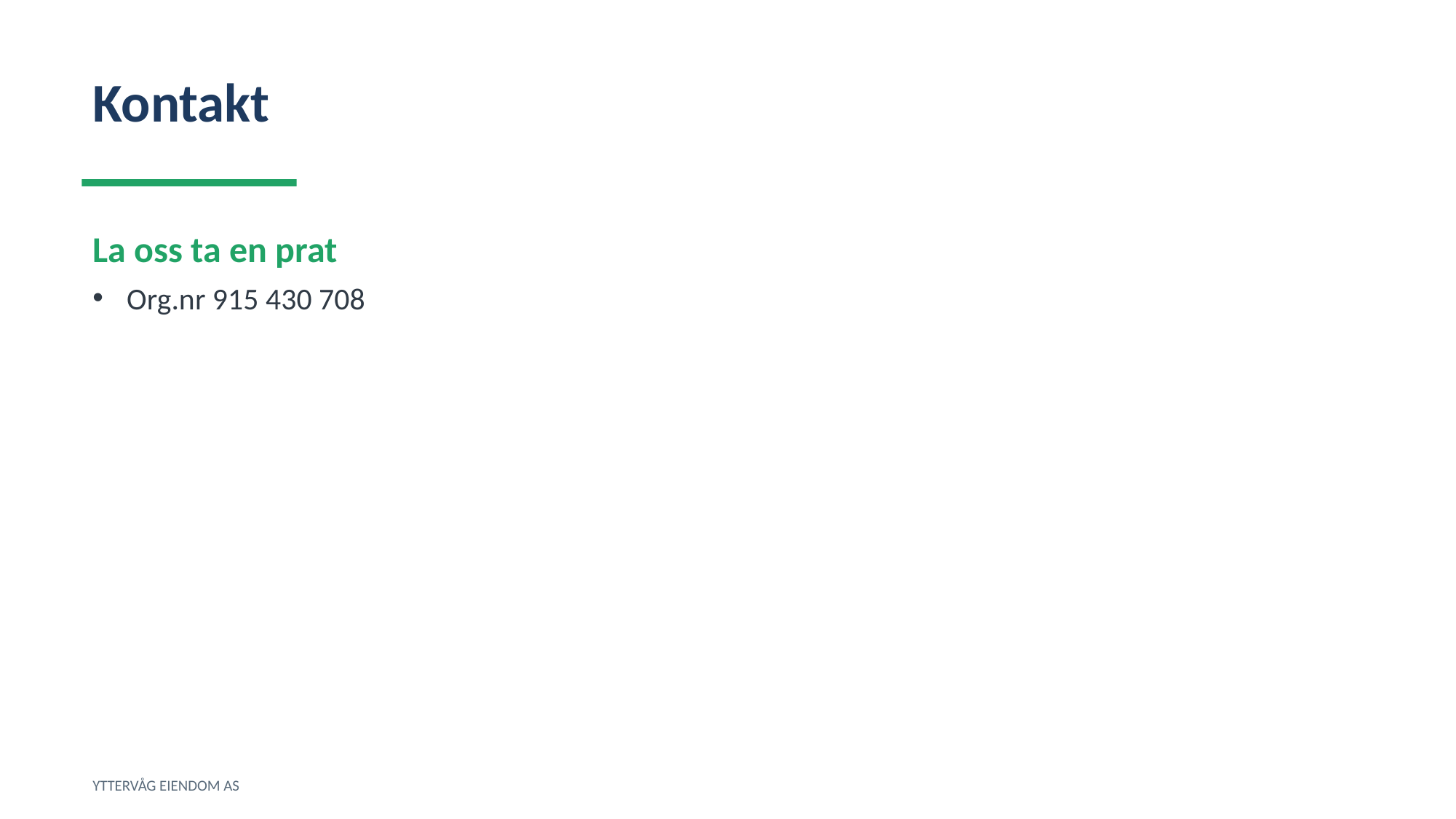

Kontakt

La oss ta en prat
Org.nr 915 430 708
YTTERVÅG EIENDOM AS